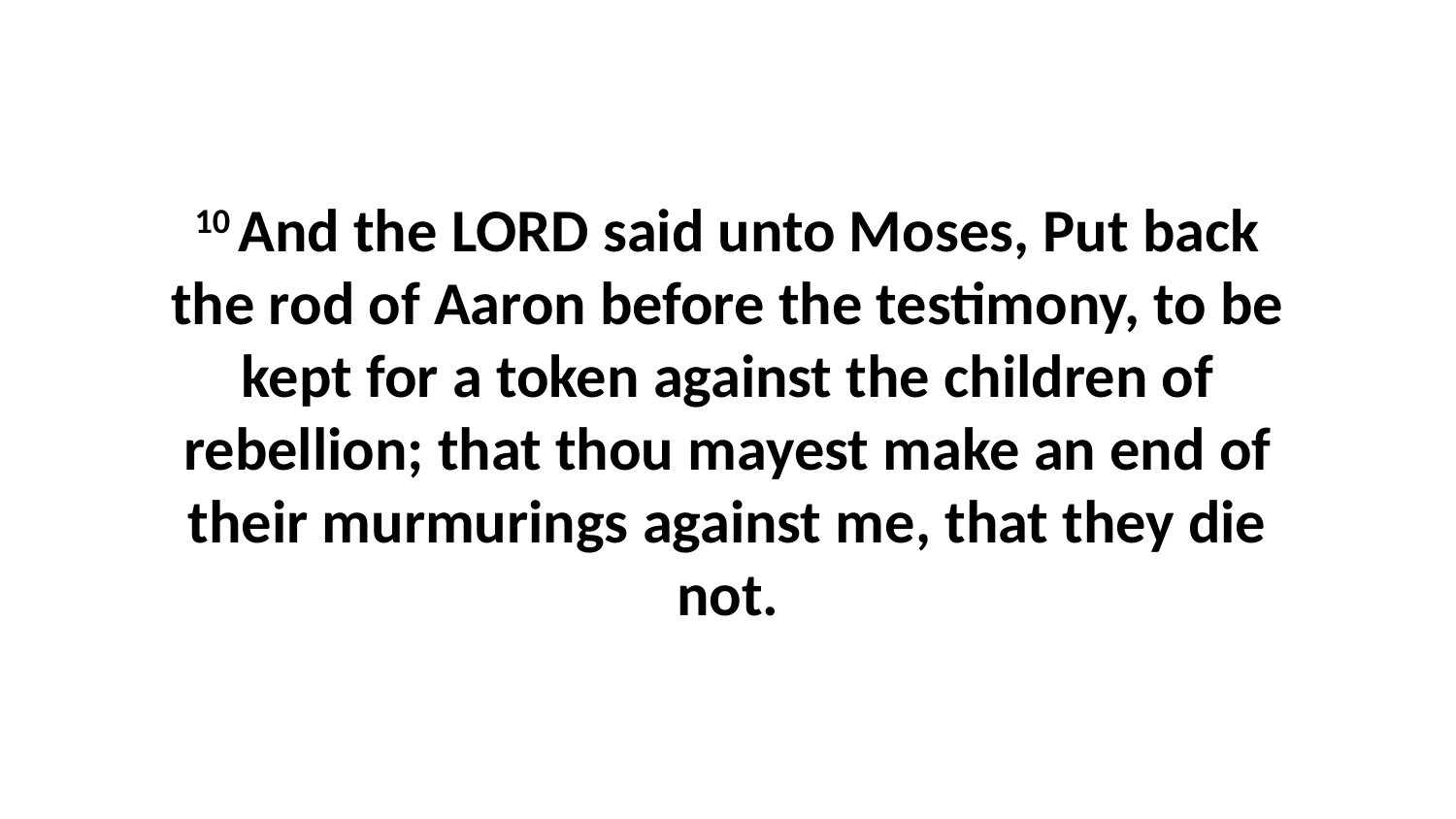

10 And the LORD said unto Moses, Put back the rod of Aaron before the testimony, to be kept for a token against the children of rebellion; that thou mayest make an end of their murmurings against me, that they die not.